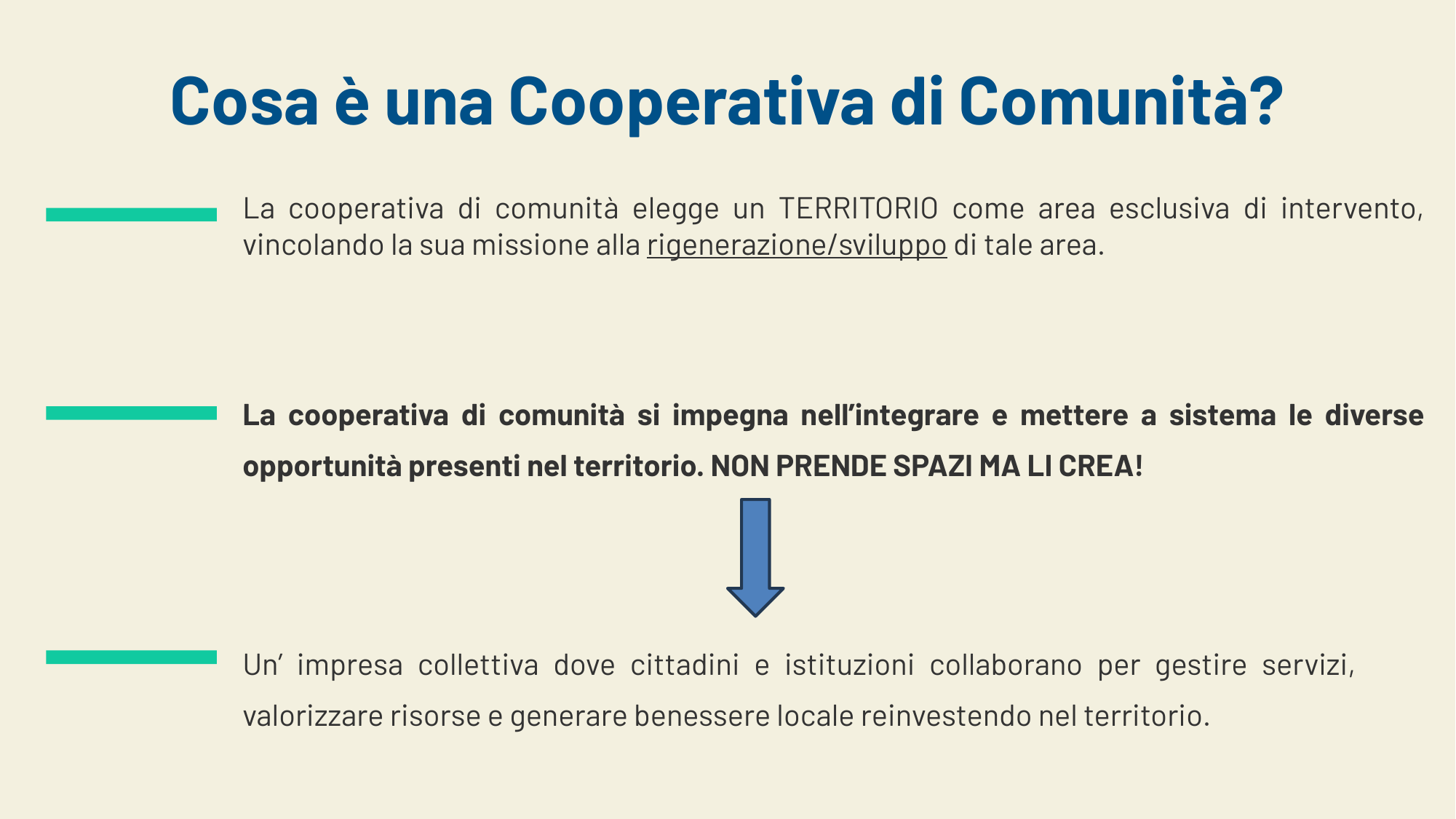

Cosa è una Cooperativa di Comunità?
La cooperativa di comunità elegge un TERRITORIO come area esclusiva di intervento, vincolando la sua missione alla rigenerazione/sviluppo di tale area.

La cooperativa di comunità si impegna nell’integrare e mettere a sistema le diverse opportunità presenti nel territorio. NON PRENDE SPAZI MA LI CREA!

Un’ impresa collettiva dove cittadini e istituzioni collaborano per gestire servizi, valorizzare risorse e generare benessere locale reinvestendo nel territorio.